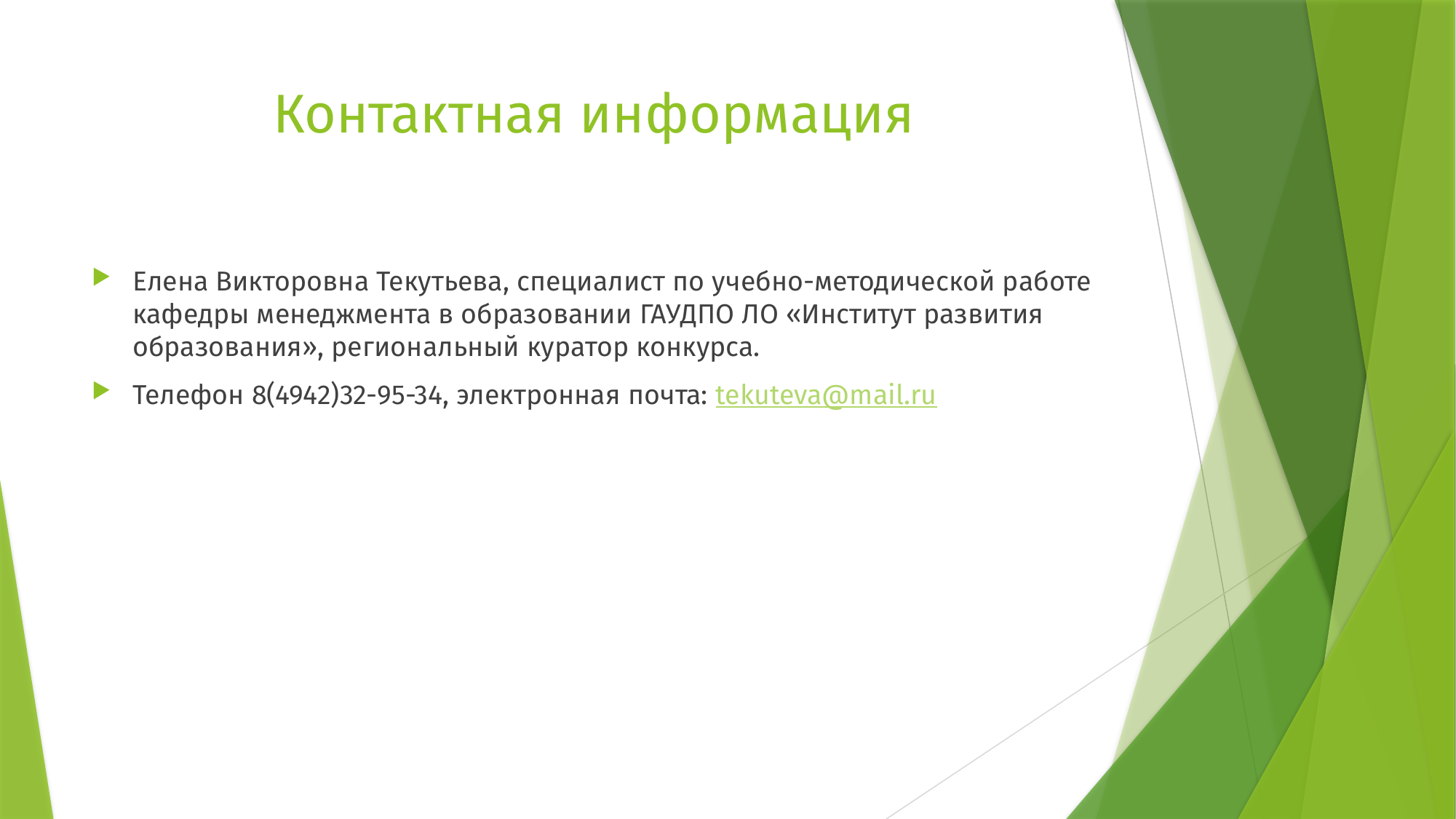

# Контактная информация
Елена Викторовна Текутьева, специалист по учебно-методической работе кафедры менеджмента в образовании ГАУДПО ЛО «Институт развития образования», региональный куратор конкурса.
Телефон 8(4942)32-95-34, электронная почта: tekuteva@mail.ru